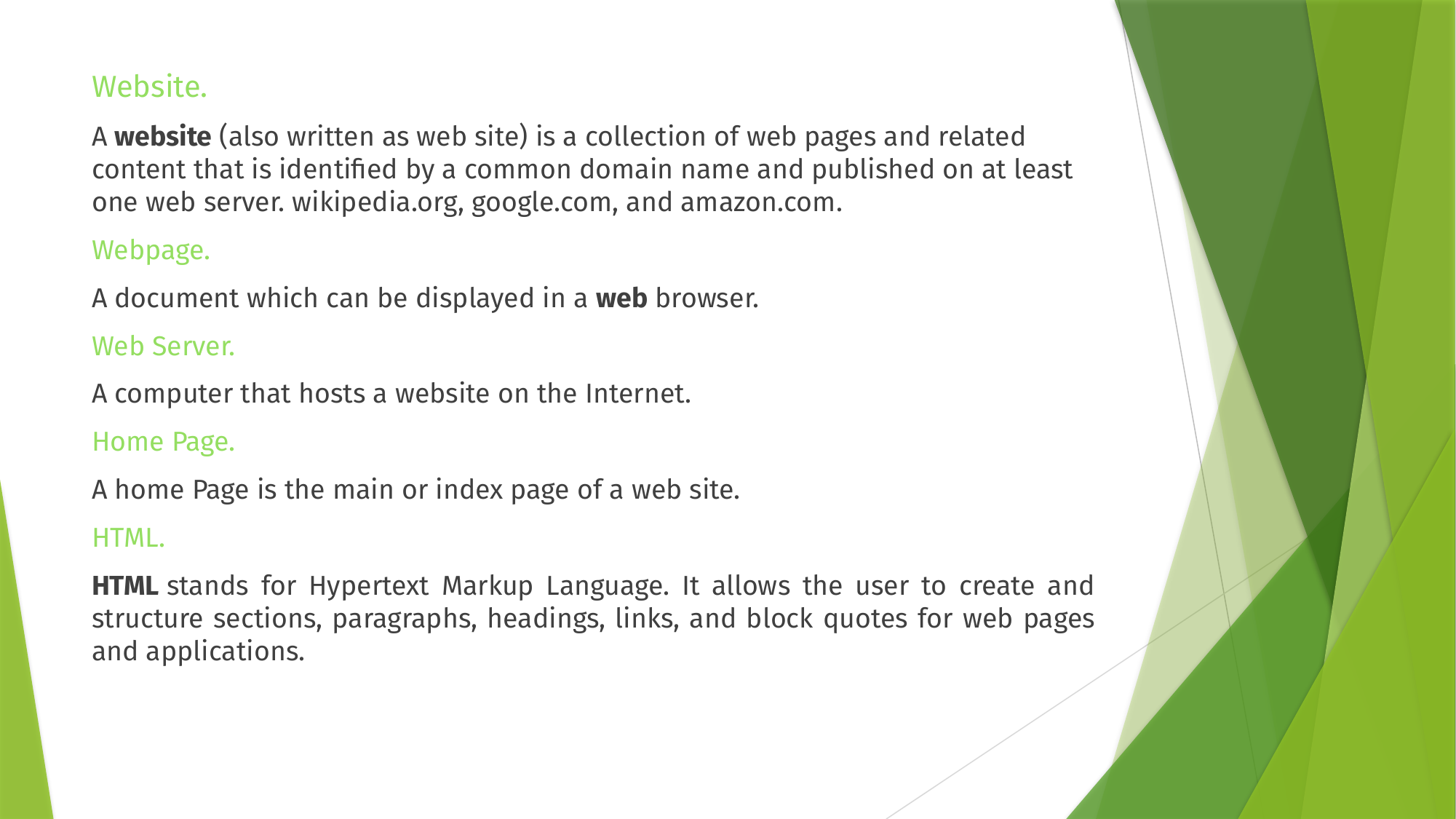

Website.
A website (also written as web site) is a collection of web pages and related content that is identified by a common domain name and published on at least one web server. wikipedia.org, google.com, and amazon.com.
Webpage.
A document which can be displayed in a web browser.
Web Server.
A computer that hosts a website on the Internet.
Home Page.
A home Page is the main or index page of a web site.
HTML.
HTML stands for Hypertext Markup Language. It allows the user to create and structure sections, paragraphs, headings, links, and block quotes for web pages and applications.